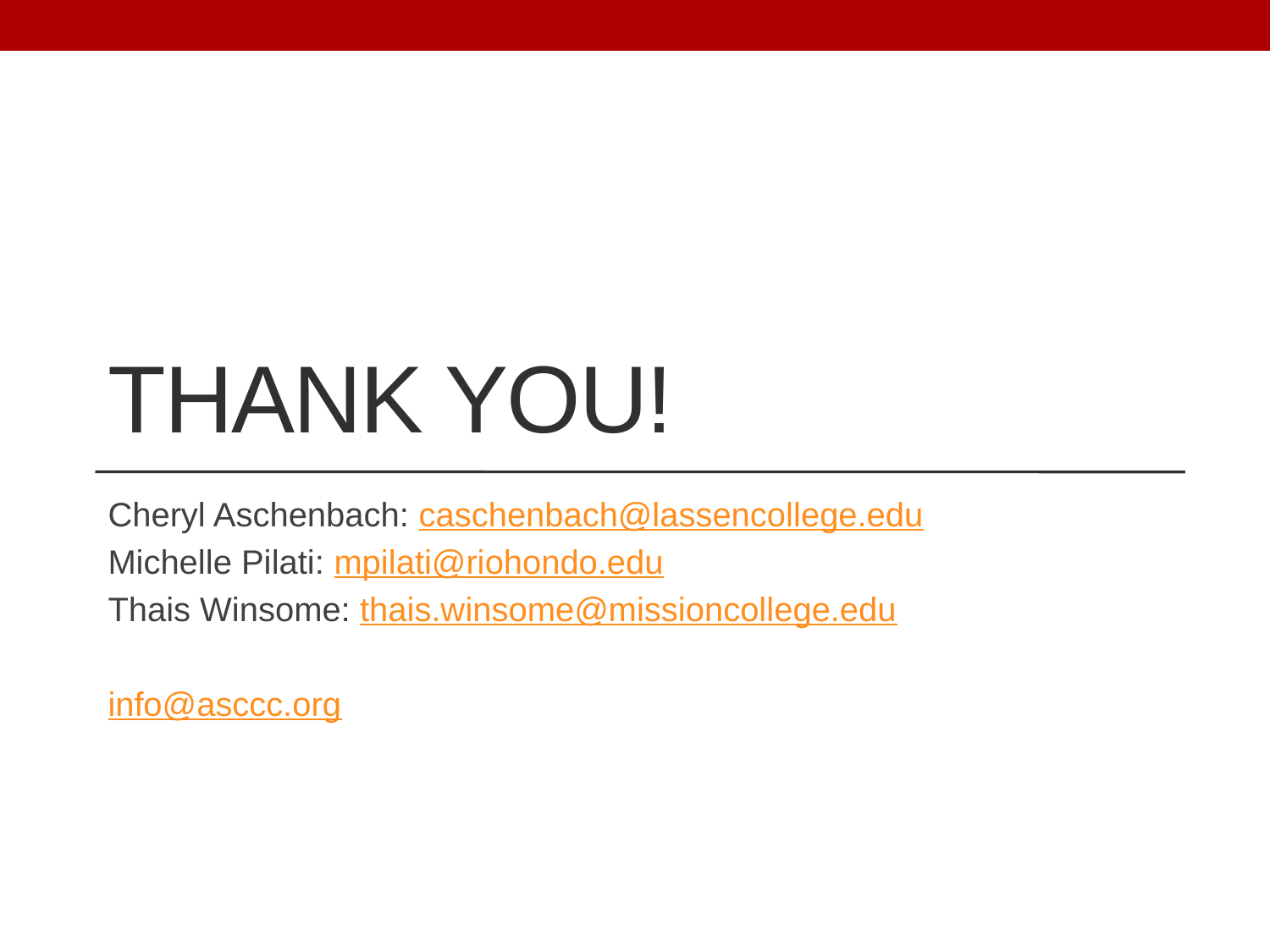

# Thank you!
Cheryl Aschenbach: caschenbach@lassencollege.edu
Michelle Pilati: mpilati@riohondo.edu
Thais Winsome: thais.winsome@missioncollege.edu

info@asccc.org